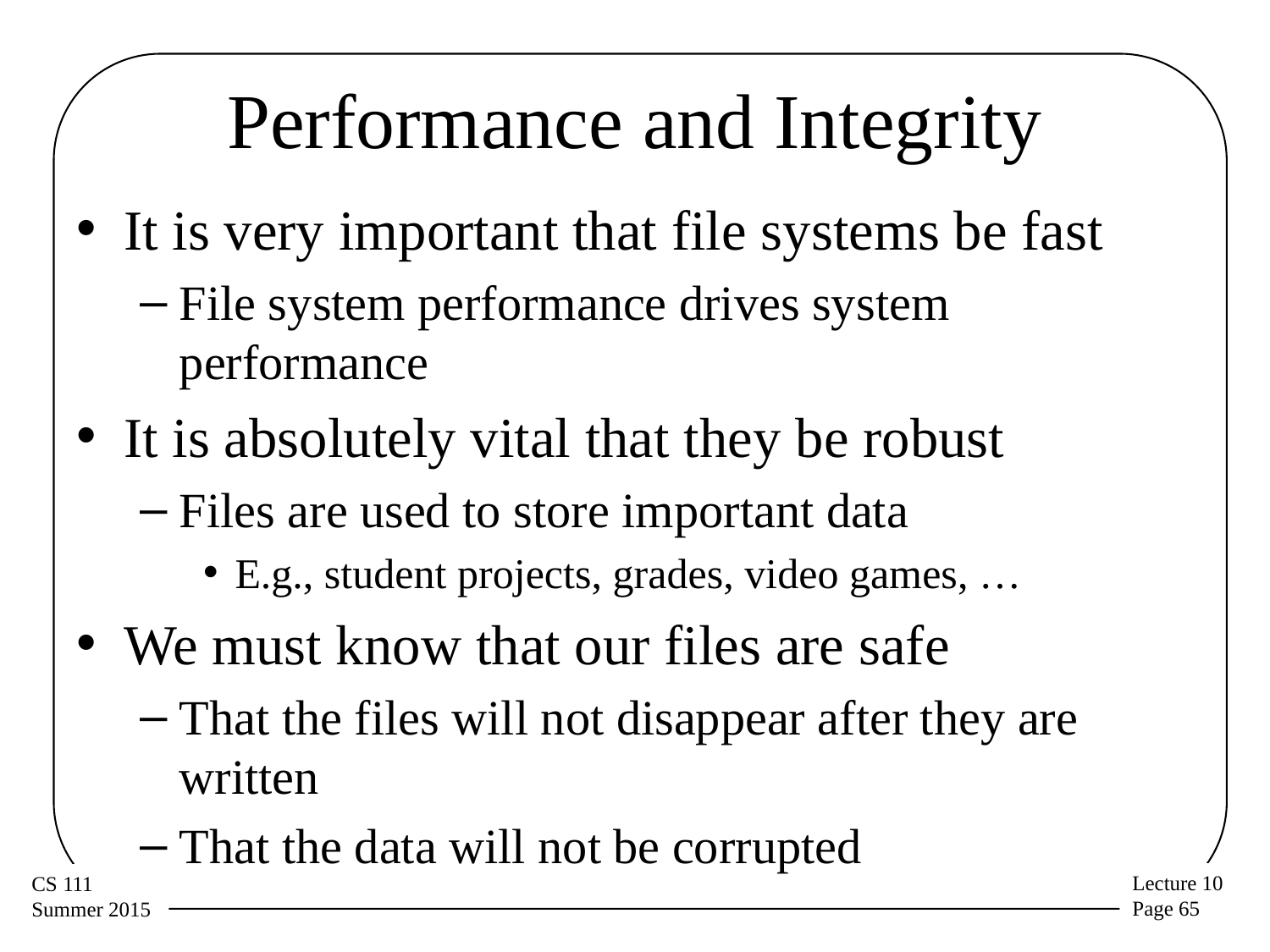

# Performance and Integrity
It is very important that file systems be fast
File system performance drives system performance
It is absolutely vital that they be robust
Files are used to store important data
E.g., student projects, grades, video games, …
We must know that our files are safe
That the files will not disappear after they are written
That the data will not be corrupted